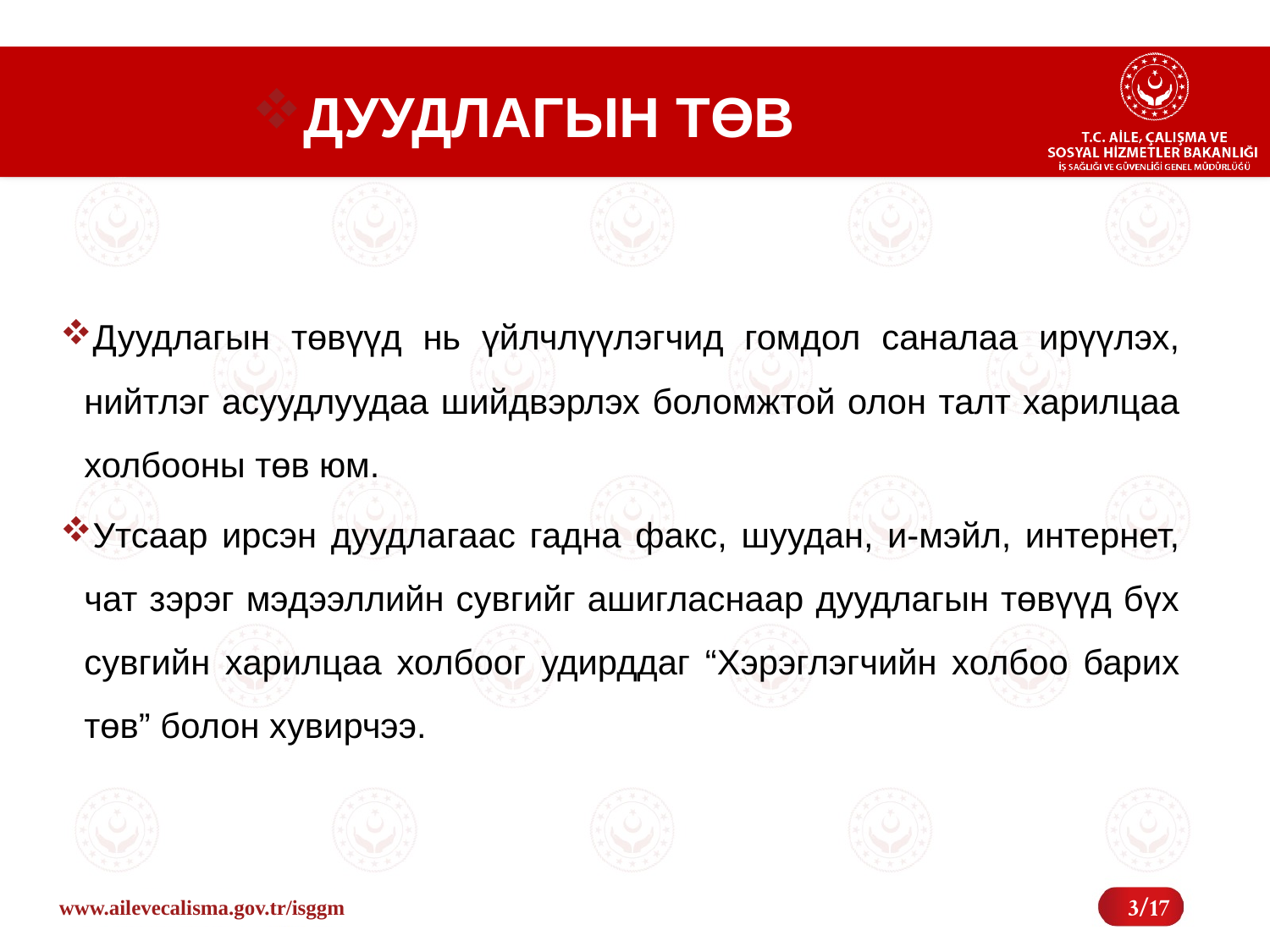

# ДУУДЛАГЫН ТӨВ

Дуудлагын төвүүд нь үйлчлүүлэгчид гомдол саналаа ирүүлэх, нийтлэг асуудлуудаа шийдвэрлэх боломжтой олон талт харилцаа холбооны төв юм.
Утсаар ирсэн дуудлагаас гадна факс, шуудан, и-мэйл, интернет, чат зэрэг мэдээллийн сувгийг ашигласнаар дуудлагын төвүүд бүх сувгийн харилцаа холбоог удирддаг “Хэрэглэгчийн холбоо барих төв” болон хувирчээ.
3/17